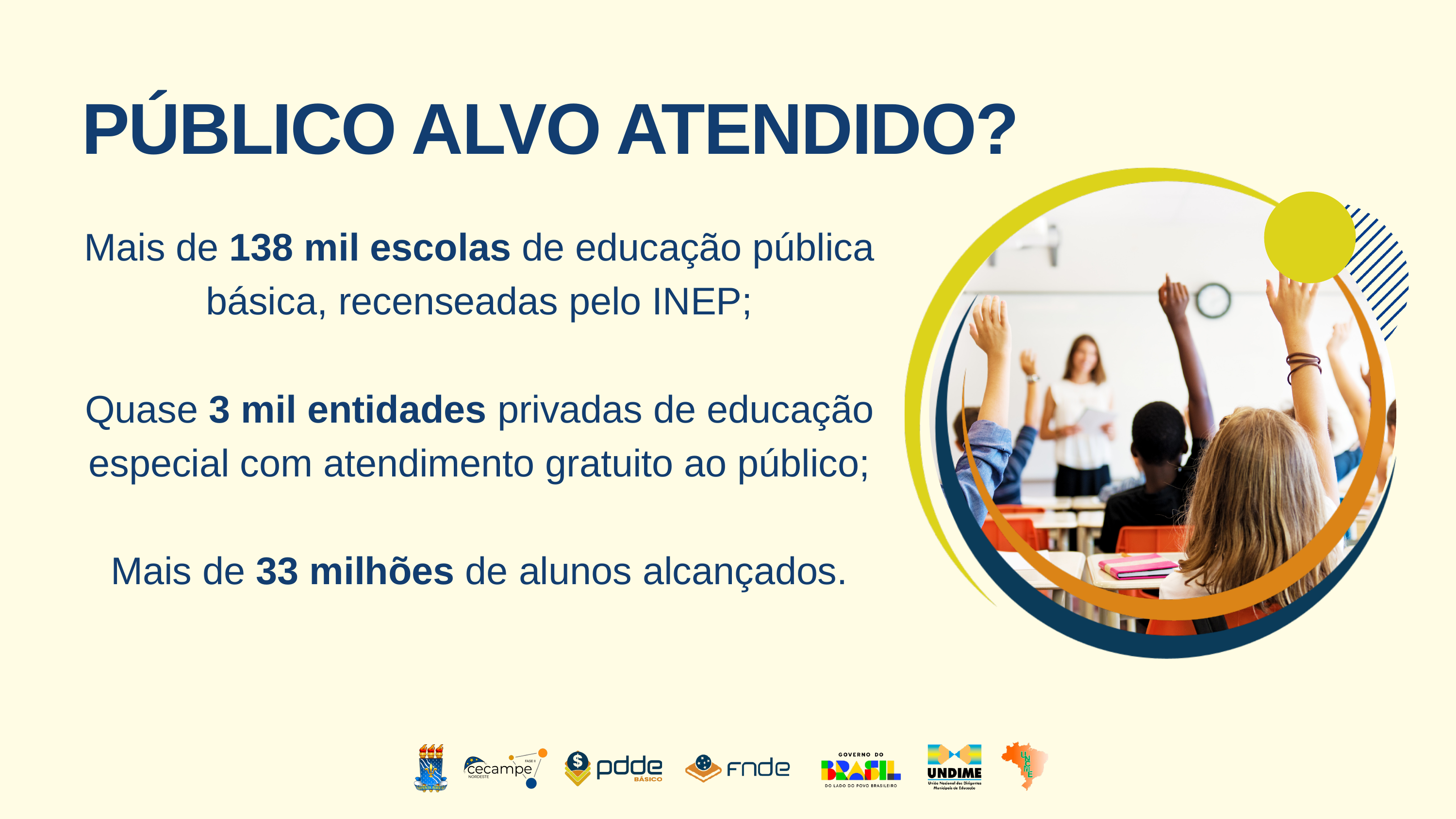

PÚBLICO ALVO ATENDIDO?

Mais de 138 mil escolas de educação pública básica, recenseadas pelo INEP;

Quase 3 mil entidades privadas de educação especial com atendimento gratuito ao público;

Mais de 33 milhões de alunos alcançados.